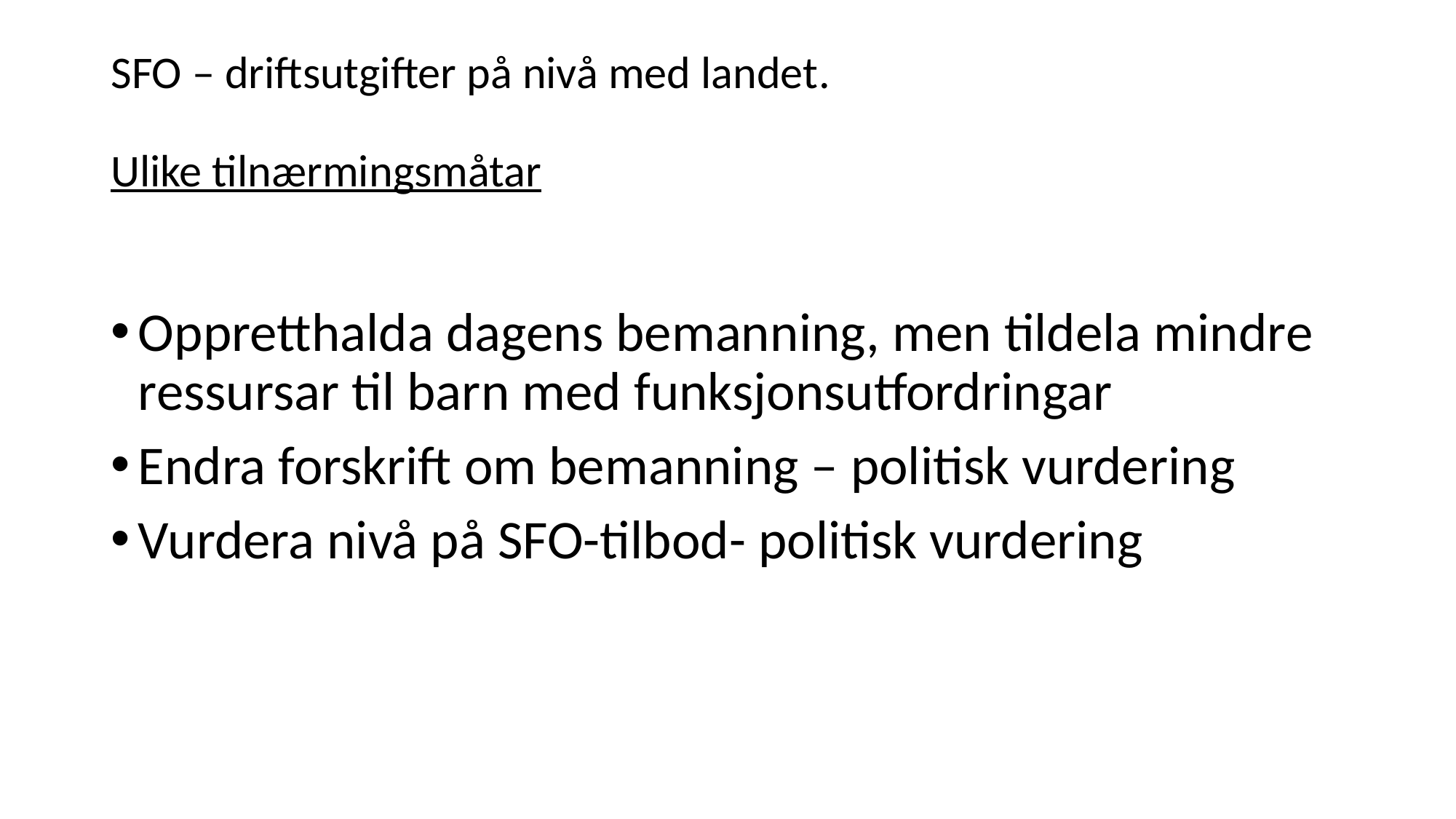

# SFO – driftsutgifter på nivå med landet. Ulike tilnærmingsmåtar

Oppretthalda dagens bemanning, men tildela mindre ressursar til barn med funksjonsutfordringar
Endra forskrift om bemanning – politisk vurdering
Vurdera nivå på SFO-tilbod- politisk vurdering